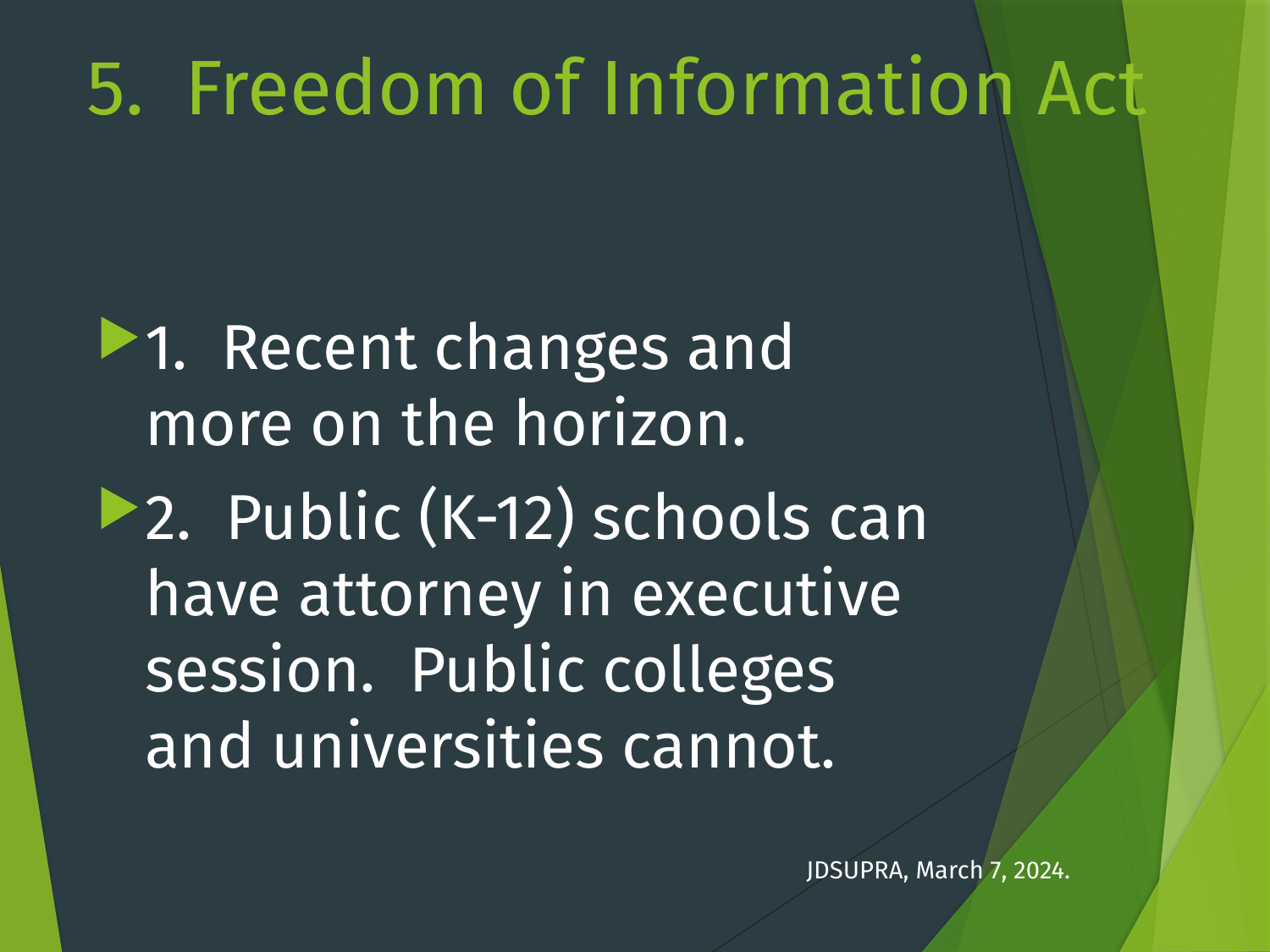

# 5.  Freedom of Information Act
1.  Recent changes and more on the horizon.
2.  Public (K-12) schools can have attorney in executive session.  Public colleges and universities cannot.
JDSUPRA, March 7, 2024.